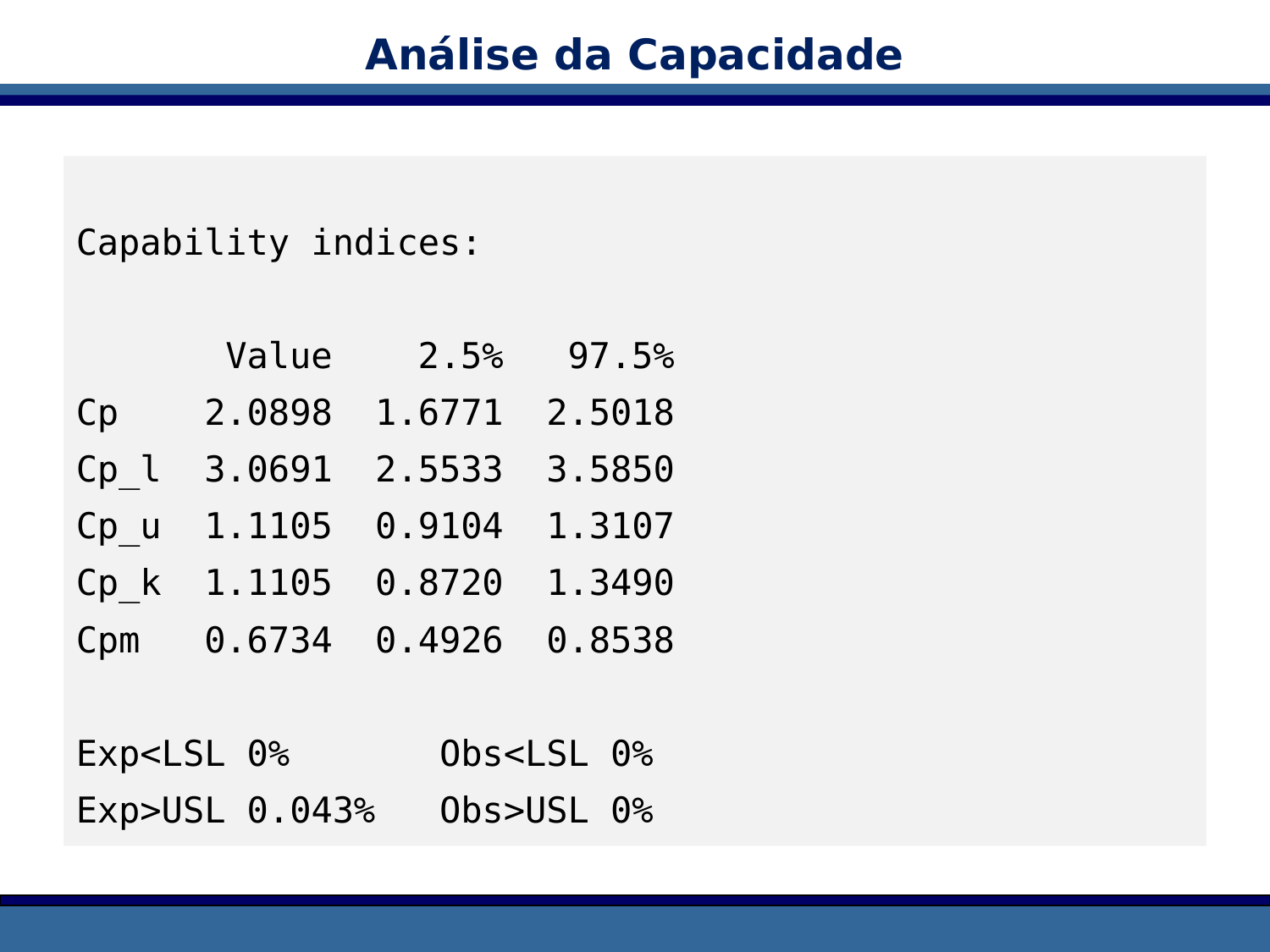

# Análise da Capacidade

Capability indices:

       Value    2.5%   97.5%
Cp    2.0898  1.6771  2.5018
Cp_l  3.0691  2.5533  3.5850
Cp_u  1.1105  0.9104  1.3107
Cp_k  1.1105  0.8720  1.3490
Cpm   0.6734  0.4926  0.8538

Exp<LSL 0%       Obs<LSL 0%
Exp>USL 0.043%   Obs>USL 0%